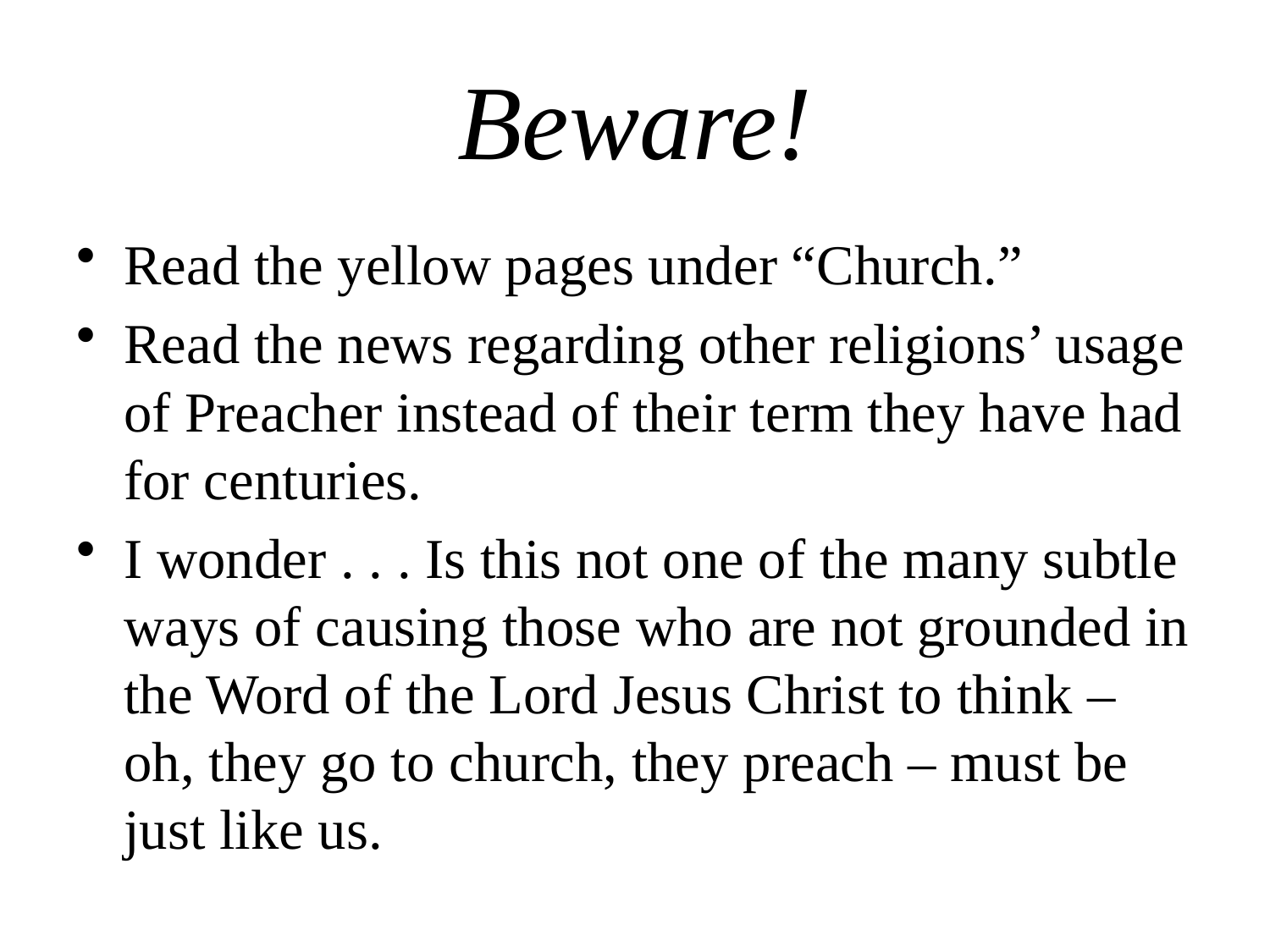

# Beware!
Read the yellow pages under “Church.”
Read the news regarding other religions’ usage of Preacher instead of their term they have had for centuries.
I wonder . . . Is this not one of the many subtle ways of causing those who are not grounded in the Word of the Lord Jesus Christ to think – oh, they go to church, they preach – must be just like us.